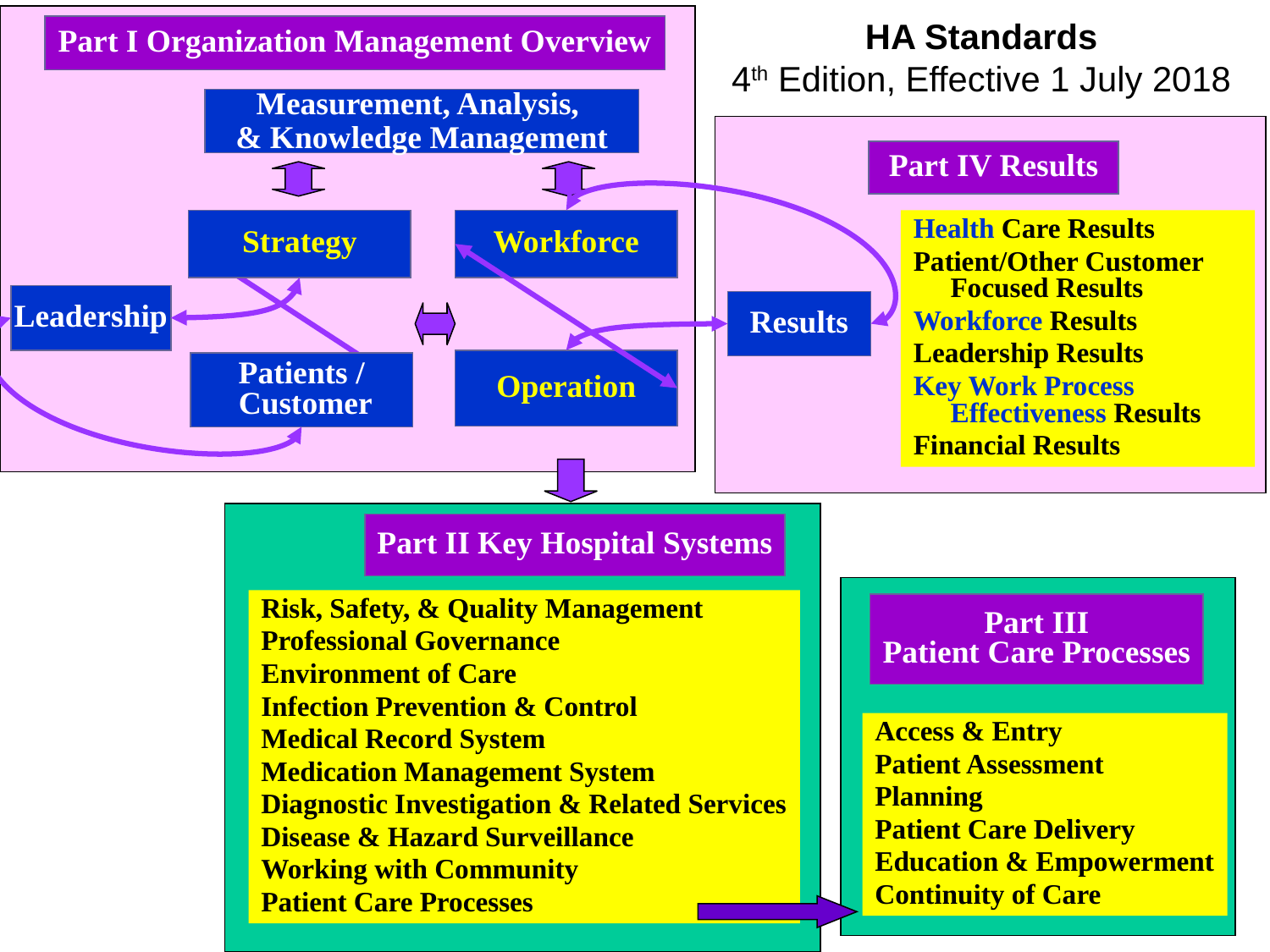

HA Standards
4th Edition, Effective 1 July 2018
Part I Organization Management Overview
Measurement, Analysis,
& Knowledge Management

Part IV Results

Strategy
Workforce
Health Care Results
Patient/Other Customer Focused Results
Workforce Results
Leadership Results
Key Work Process Effectiveness Results
Financial Results
Leadership
Results

Operation
Patients /
 Customer

Part II Key Hospital Systems

Risk, Safety, & Quality Management
Professional Governance
Environment of Care
Infection Prevention & Control
Medical Record System
Medication Management System
Diagnostic Investigation & Related Services
Disease & Hazard Surveillance
Working with Community
Patient Care Processes
Part III
Patient Care Processes
Access & Entry
Patient Assessment
Planning
Patient Care Delivery
Education & Empowerment
Continuity of Care